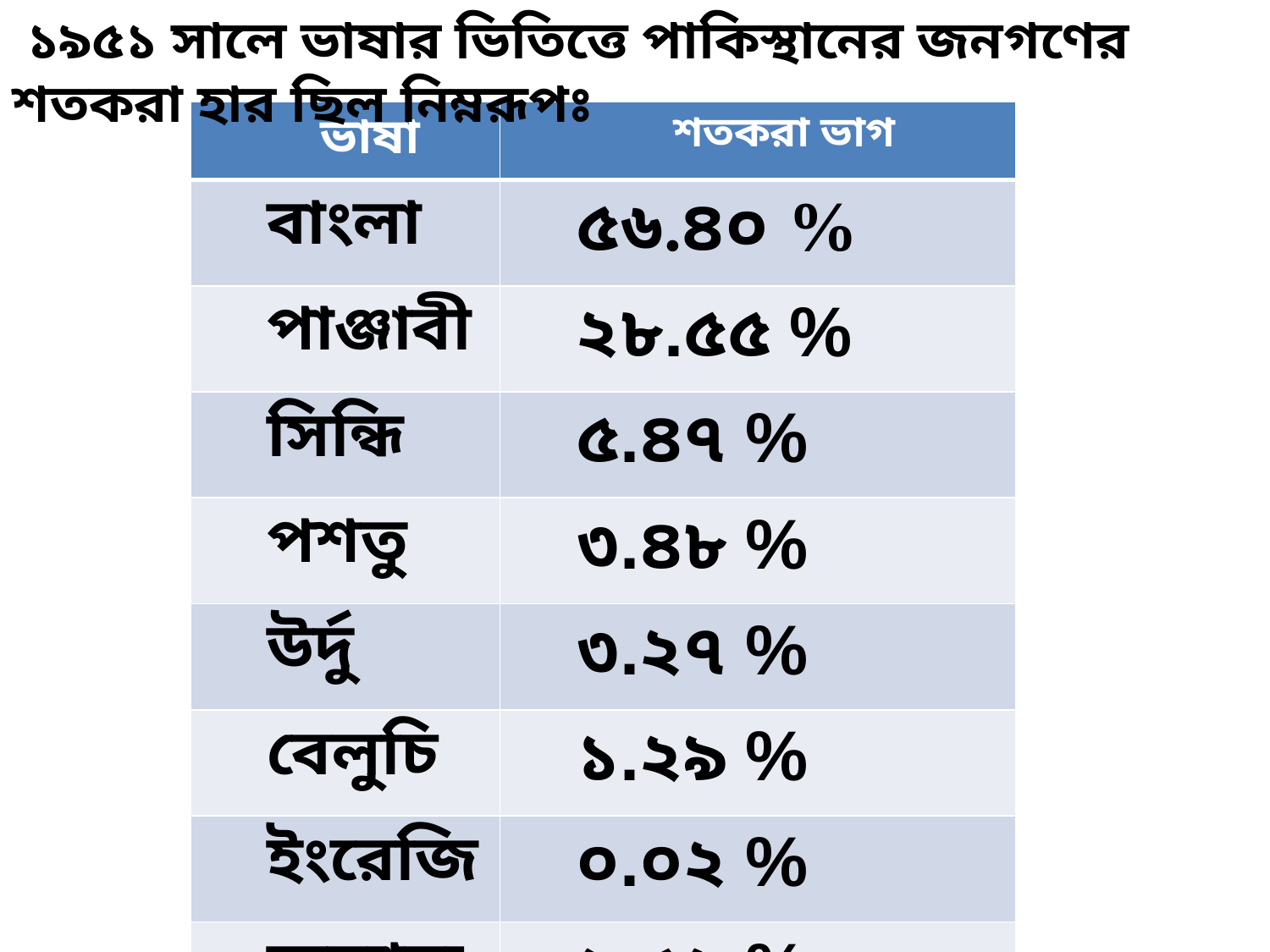

১৯৫১ সালে ভাষার ভিতিত্তে পাকিস্থানের জনগণের শতকরা হার ছিল নিম্নরূপঃ
| ভাষা | শতকরা ভাগ |
| --- | --- |
| বাংলা | ৫৬.৪০ % |
| পাঞ্জাবী | ২৮.৫৫ % |
| সিন্ধি | ৫.৪৭ % |
| পশতু | ৩.৪৮ % |
| উর্দু | ৩.২৭ % |
| বেলুচি | ১.২৯ % |
| ইংরেজি | ০.০২ % |
| অন্যান্য | ১.৫২ % |